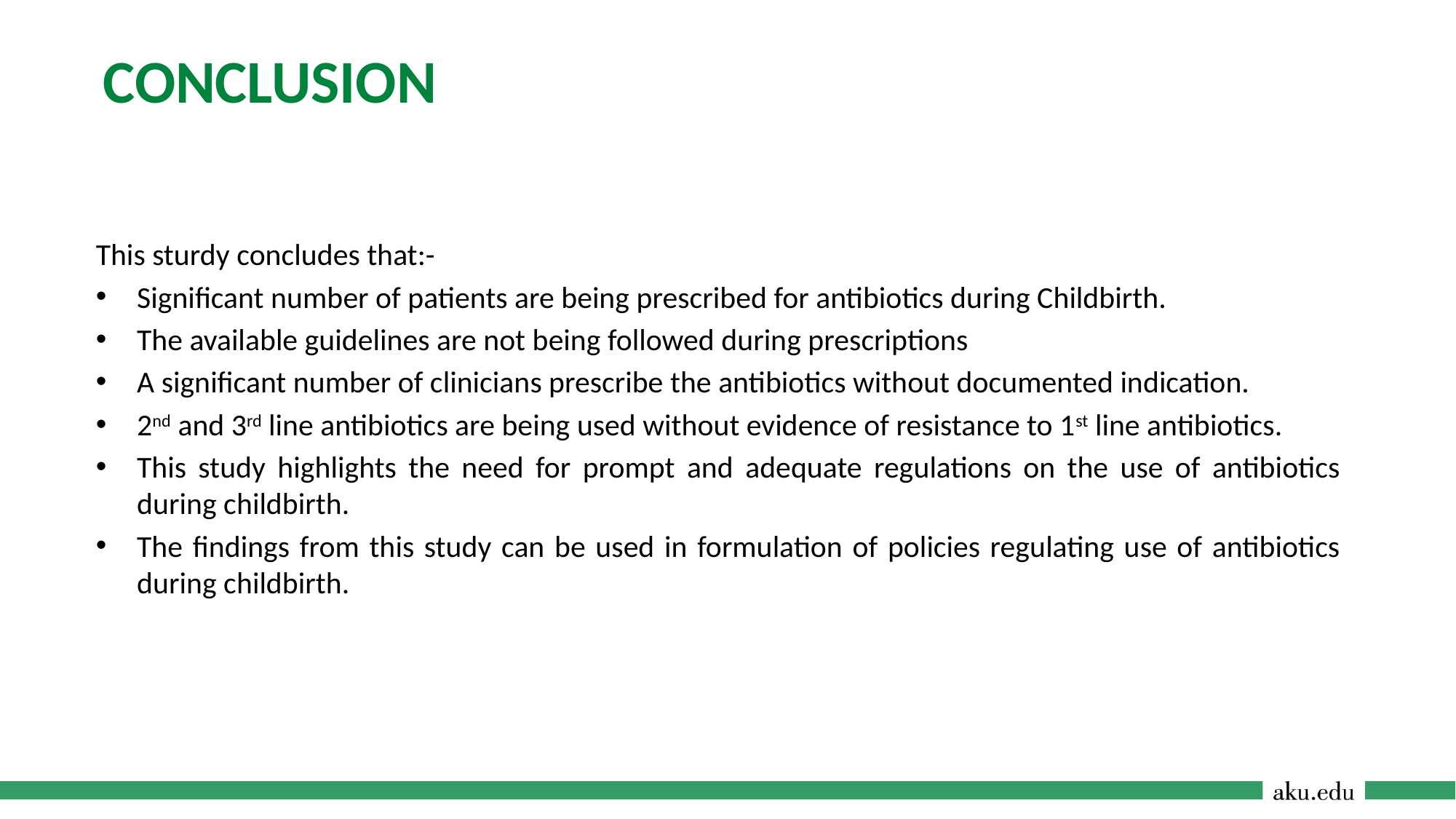

# Conclusion

This sturdy concludes that:-
Significant number of patients are being prescribed for antibiotics during Childbirth.
The available guidelines are not being followed during prescriptions
A significant number of clinicians prescribe the antibiotics without documented indication.
2nd and 3rd line antibiotics are being used without evidence of resistance to 1st line antibiotics.
This study highlights the need for prompt and adequate regulations on the use of antibiotics during childbirth.
The findings from this study can be used in formulation of policies regulating use of antibiotics during childbirth.